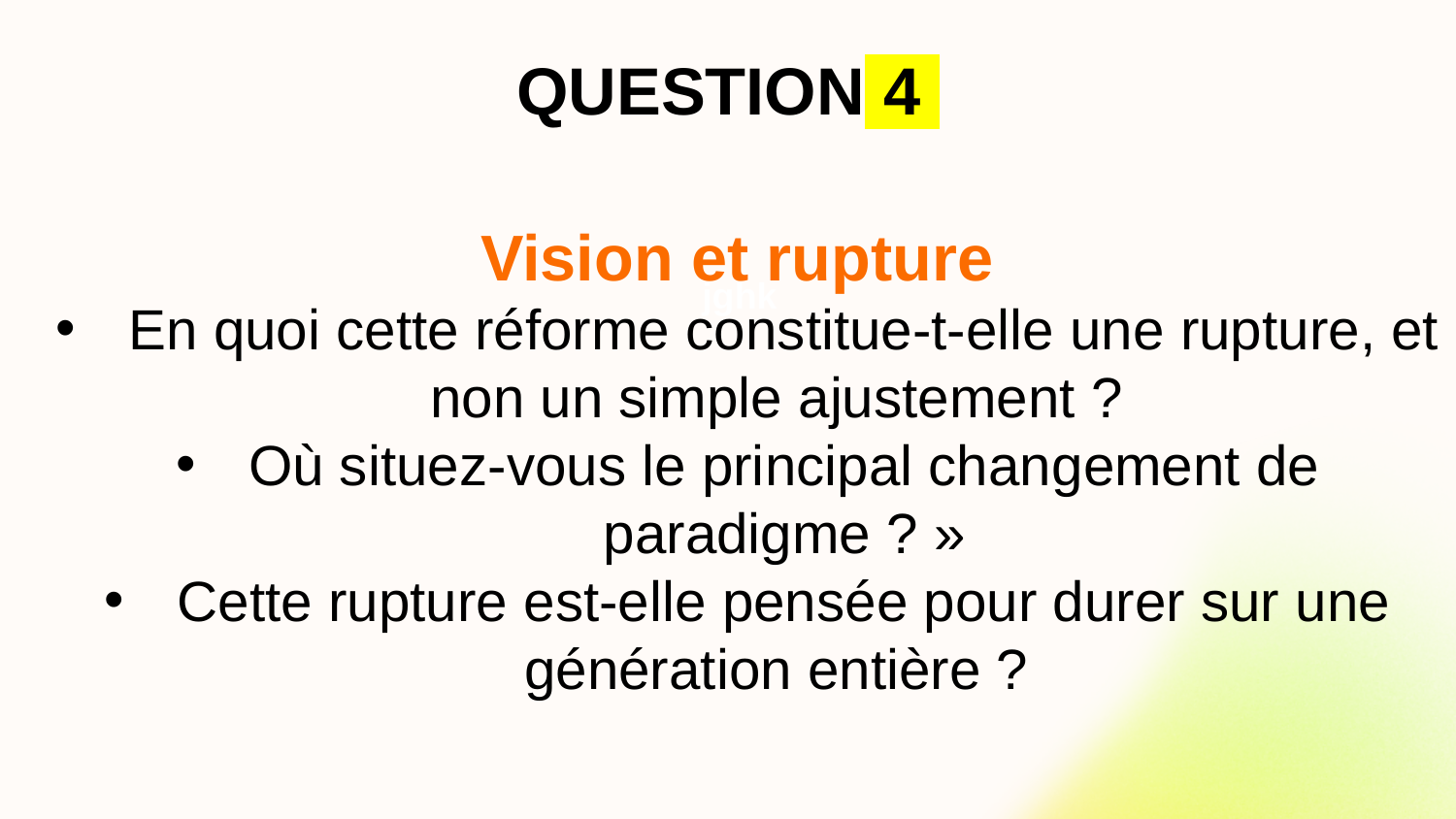

# QUESTION 4

Vision et rupture
En quoi cette réforme constitue-t-elle une rupture, et non un simple ajustement ?
Où situez-vous le principal changement de paradigme ? »
Cette rupture est-elle pensée pour durer sur une génération entière ?

jghk